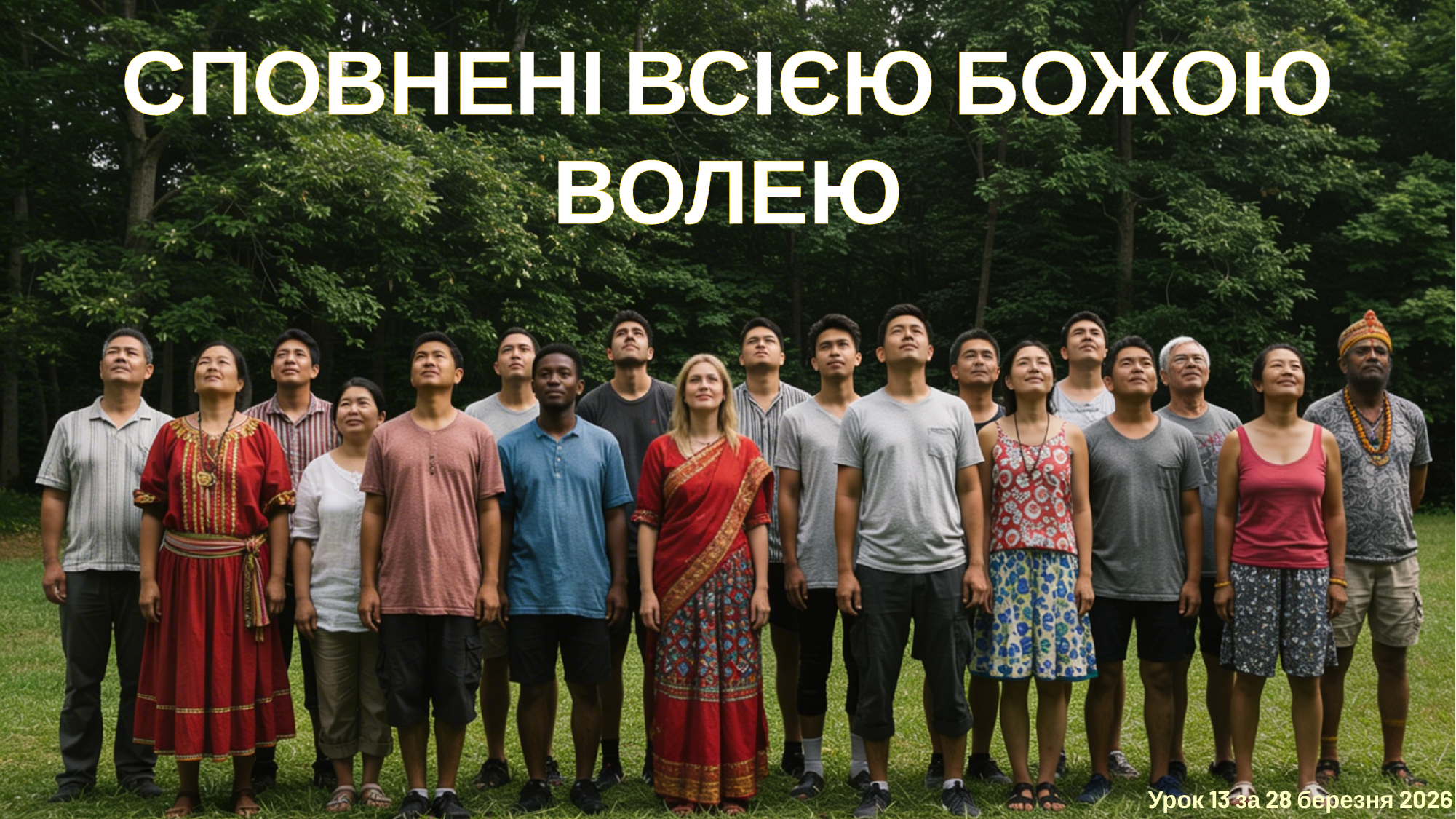

СПОВНЕНІ ВСІЄЮ БОЖОЮ ВОЛЕЮ
Урок 13 за 28 березня 2026